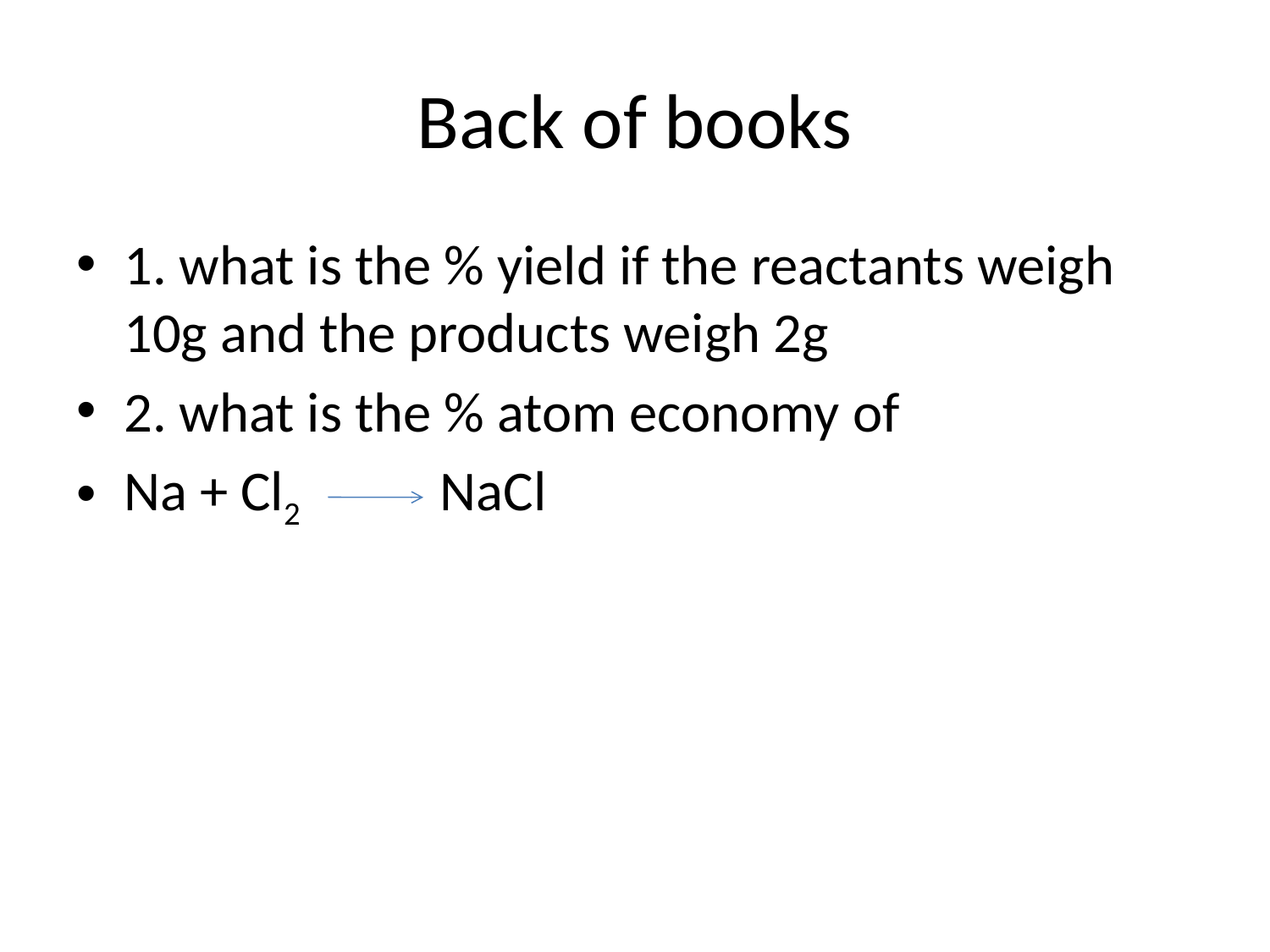

# Back of books
1. what is the % yield if the reactants weigh 10g and the products weigh 2g
2. what is the % atom economy of
Na + Cl2           NaCl